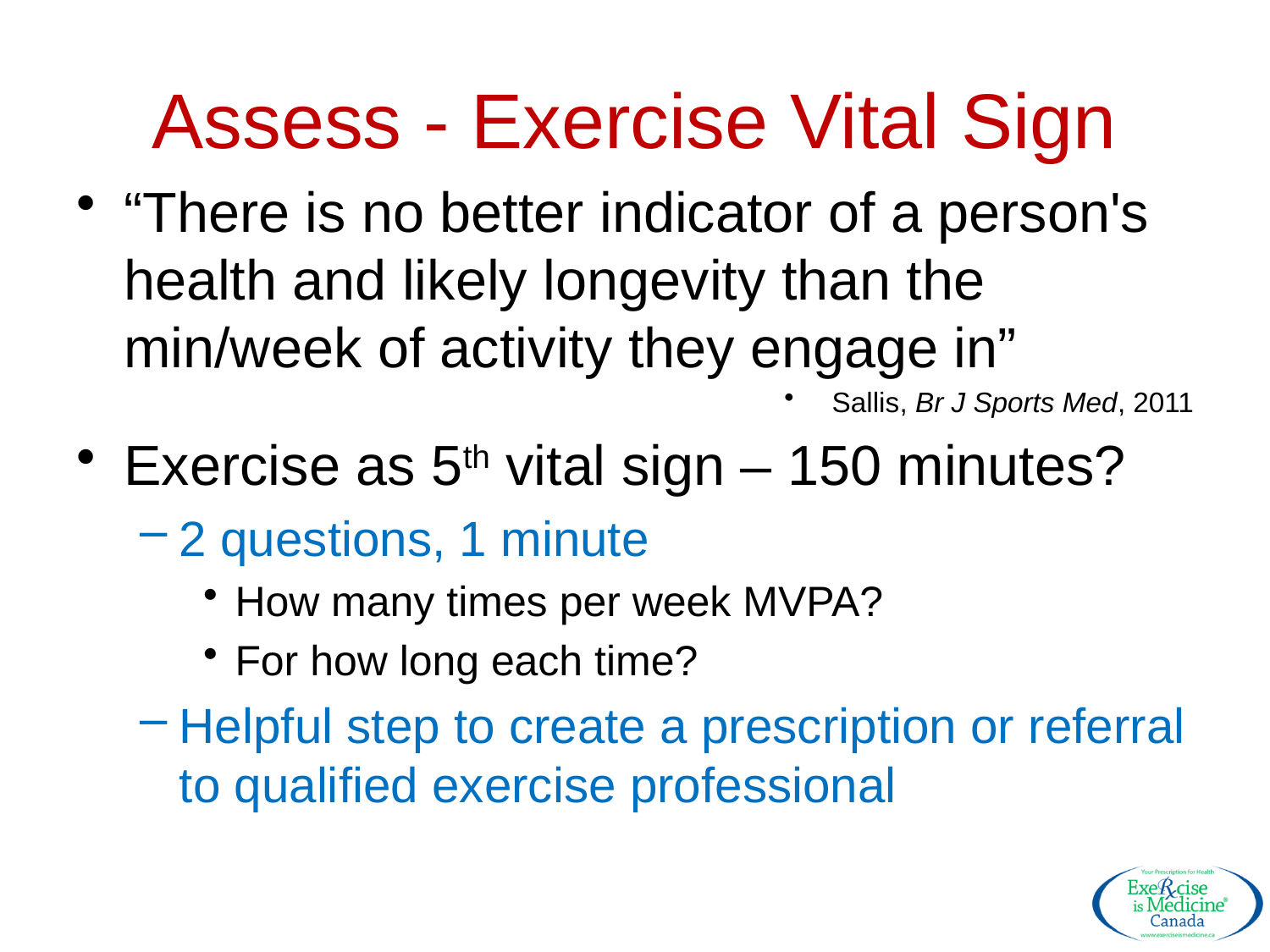

# Assess - Exercise Vital Sign
“There is no better indicator of a person's health and likely longevity than the min/week of activity they engage in”
Sallis, Br J Sports Med, 2011
Exercise as 5th vital sign – 150 minutes?
2 questions, 1 minute
How many times per week MVPA?
For how long each time?
Helpful step to create a prescription or referral to qualified exercise professional